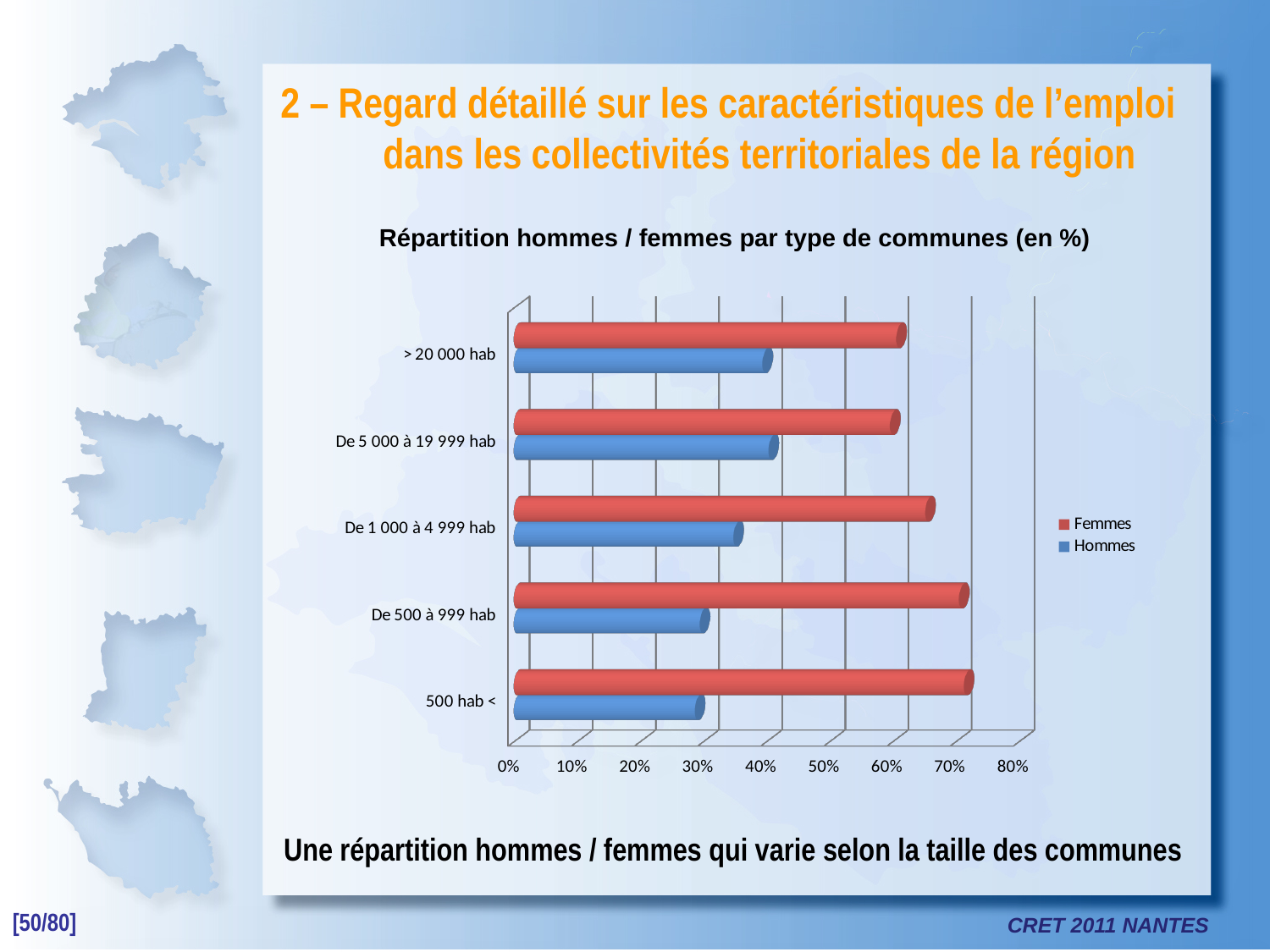

2 – Regard détaillé sur les caractéristiques de l’emploi dans les collectivités territoriales de la région
Répartition hommes / femmes par type de communes (en %)

[unsupported chart]

Une répartition hommes / femmes qui varie selon la taille des communes
[50/80]